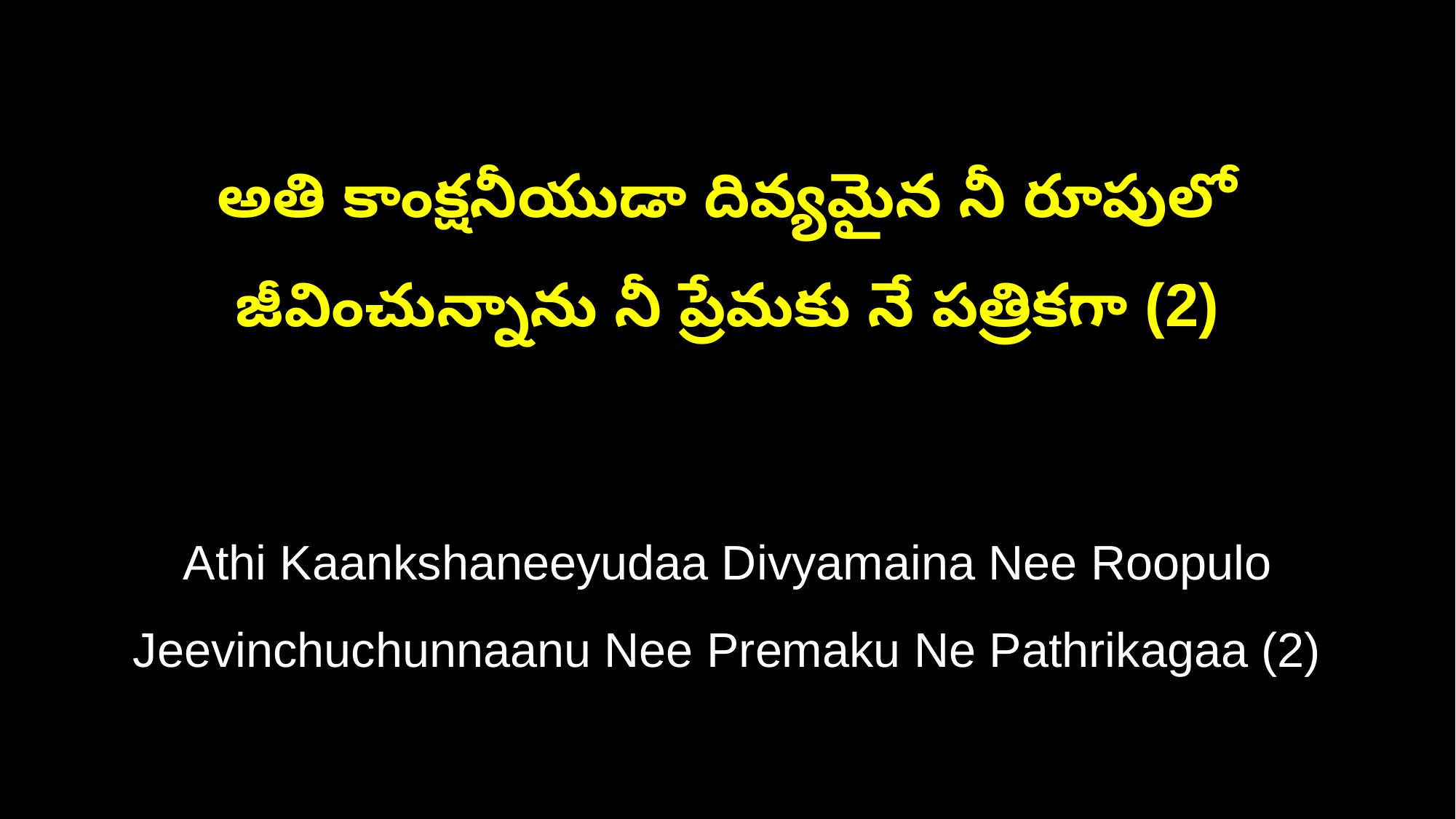

అతి కాంక్షనీయుడా దివ్యమైన నీ రూపులో
జీవించున్నాను నీ ప్రేమకు నే పత్రికగా (2)
Athi Kaankshaneeyudaa Divyamaina Nee Roopulo
Jeevinchuchunnaanu Nee Premaku Ne Pathrikagaa (2)